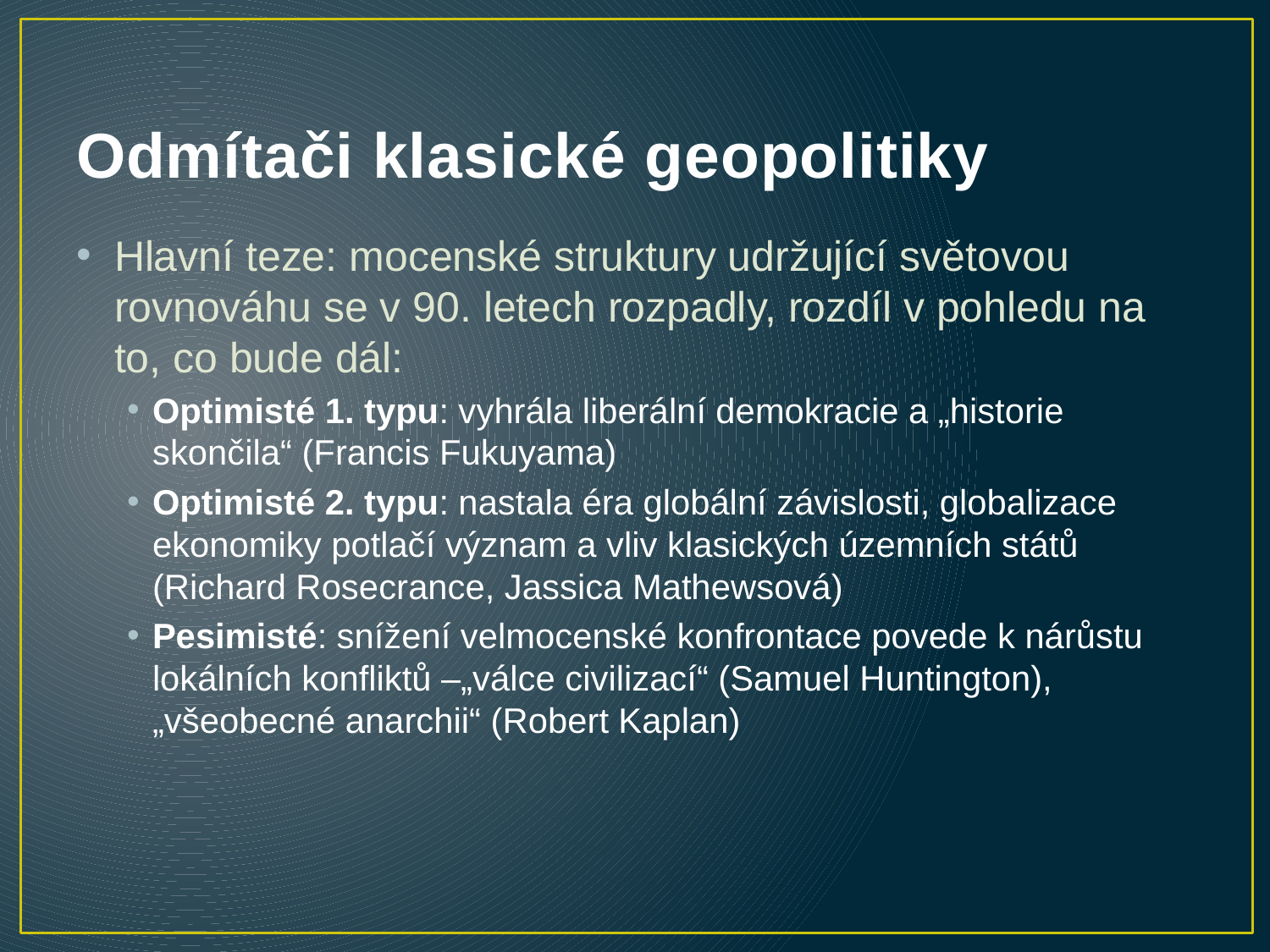

# Odmítači klasické geopolitiky
Hlavní teze: mocenské struktury udržující světovou rovnováhu se v 90. letech rozpadly, rozdíl v pohledu na to, co bude dál:
Optimisté 1. typu: vyhrála liberální demokracie a „historie skončila“ (Francis Fukuyama)
Optimisté 2. typu: nastala éra globální závislosti, globalizace ekonomiky potlačí význam a vliv klasických územních států (Richard Rosecrance, Jassica Mathewsová)
Pesimisté: snížení velmocenské konfrontace povede k nárůstu lokálních konfliktů –„válce civilizací“ (Samuel Huntington), „všeobecné anarchii“ (Robert Kaplan)